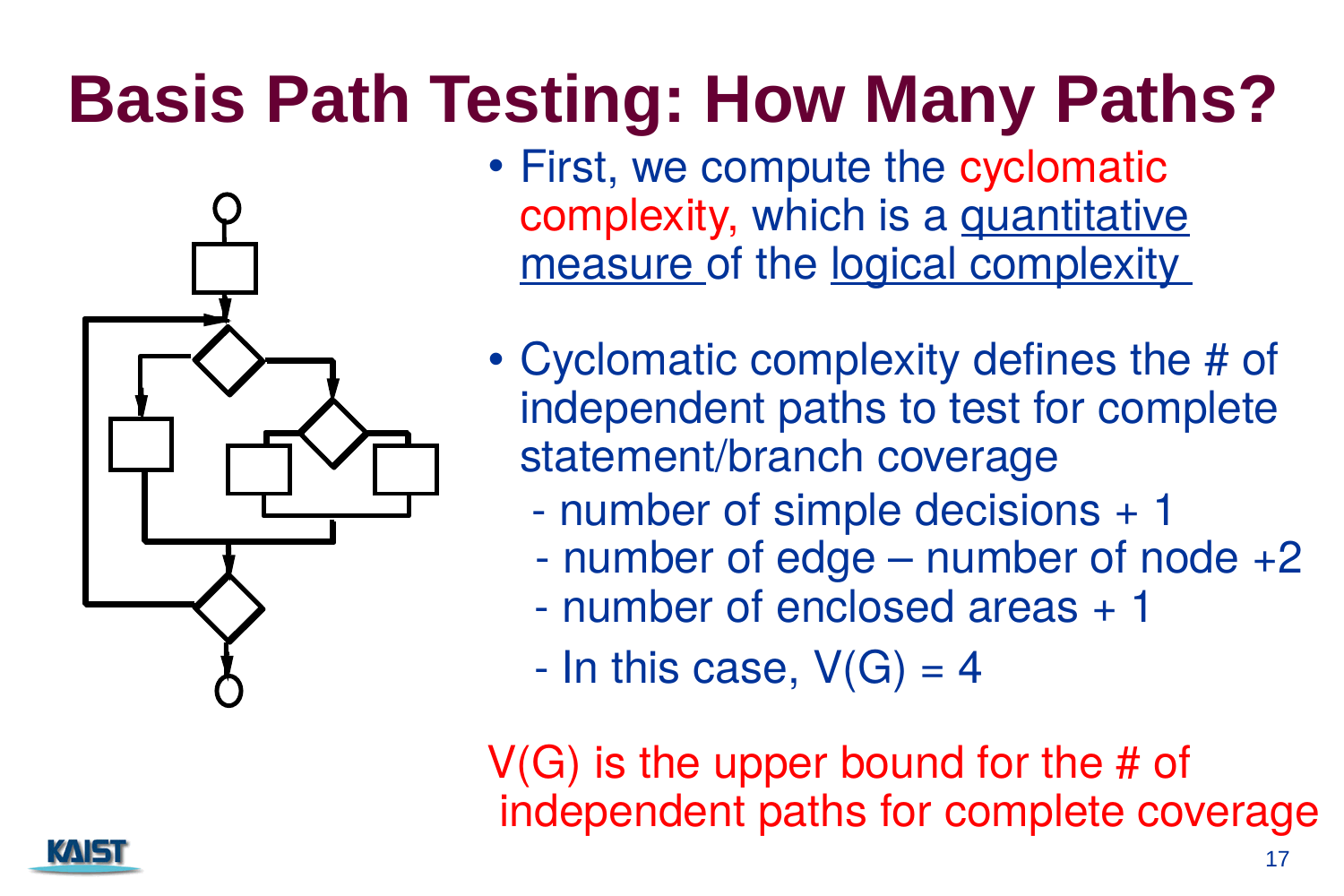

# Basis Path Testing: How Many Paths?
First, we compute the cyclomatic complexity, which is a quantitative measure of the logical complexity

Cyclomatic complexity defines the # of independent paths to test for complete statement/branch coverage

- number of simple decisions + 1

- number of edge – number of node +2

- number of enclosed areas + 1

- In this case, V(G) = 4

V(G) is the upper bound for the # of
 independent paths for complete coverage
17
CS350